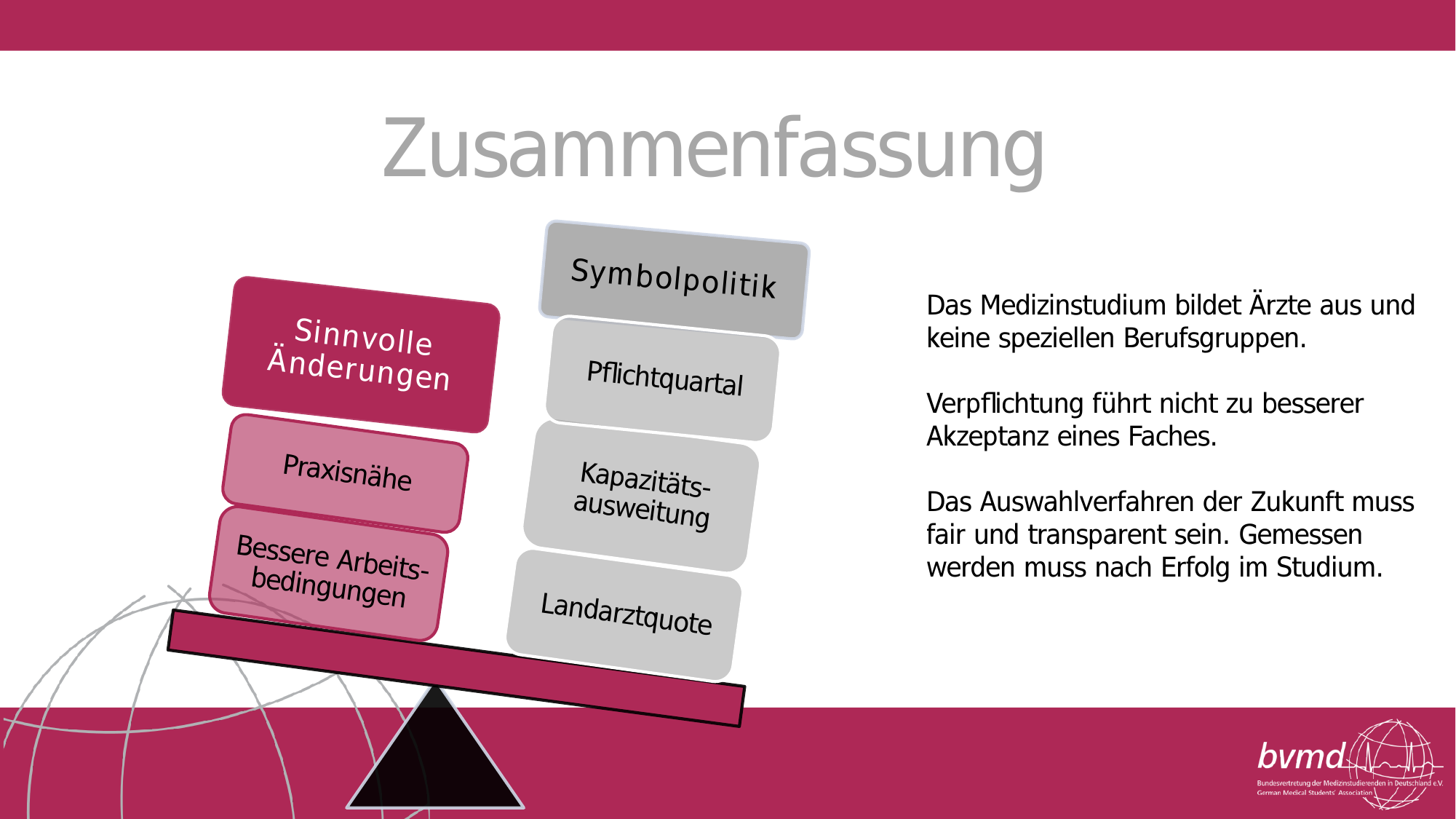

# Zusammenfassung
Sinnvolle Änderungen
Symbolpolitik
Landarztquote
Kapazitäts-ausweitung
Pflichtquartal
Bessere Arbeits-bedingungen
Praxisnähe
Das Medizinstudium bildet Ärzte aus und keine speziellen Berufsgruppen.

Verpflichtung führt nicht zu besserer Akzeptanz eines Faches.

Das Auswahlverfahren der Zukunft muss fair und transparent sein. Gemessen werden muss nach Erfolg im Studium.